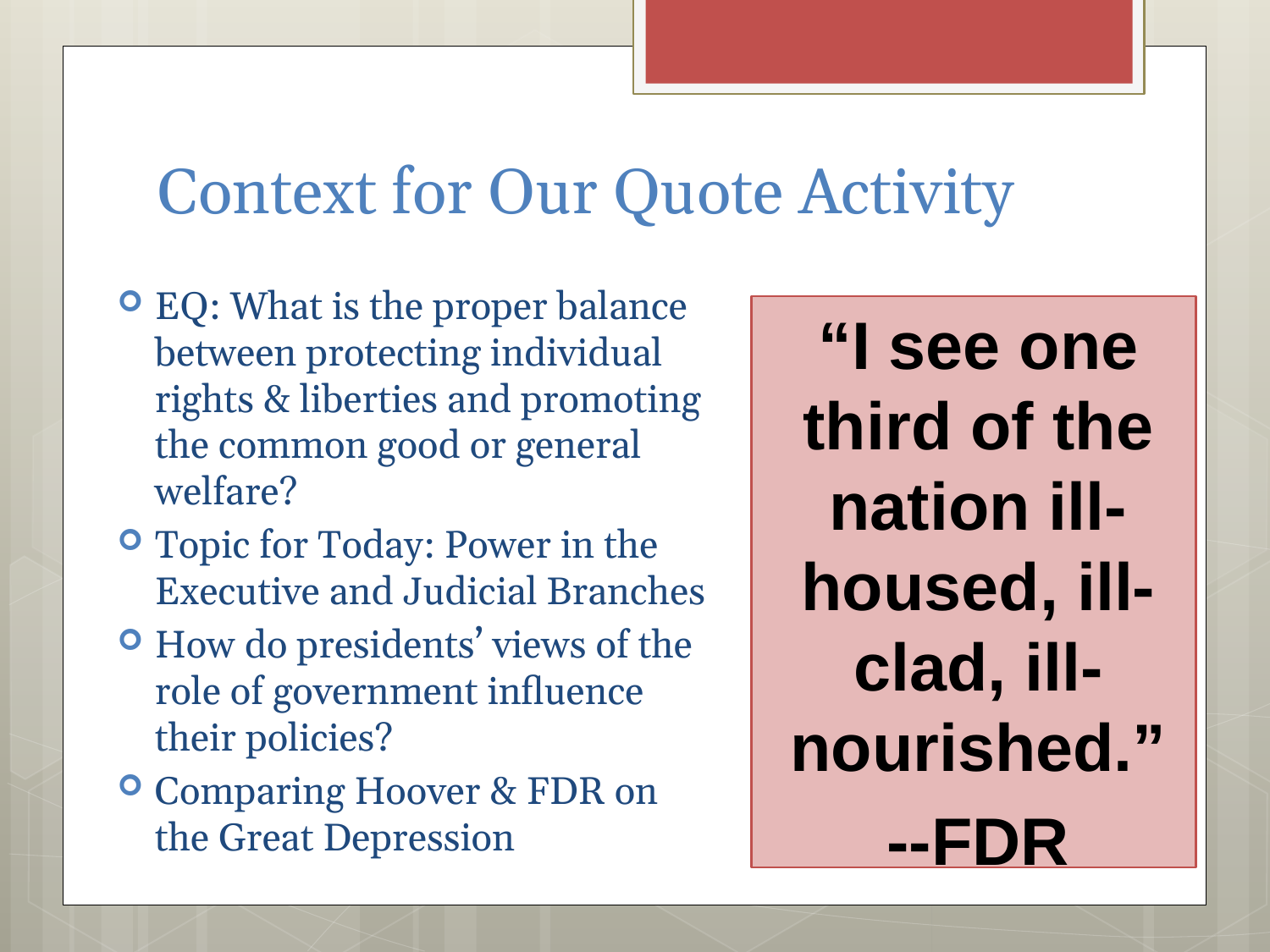

# Context for Our Quote Activity
EQ: What is the proper balance between protecting individual rights & liberties and promoting the common good or general welfare?
Topic for Today: Power in the Executive and Judicial Branches
How do presidents’ views of the role of government influence their policies?
Comparing Hoover & FDR on the Great Depression
“I see one third of the nation ill-housed, ill-clad, ill-nourished.”
--FDR